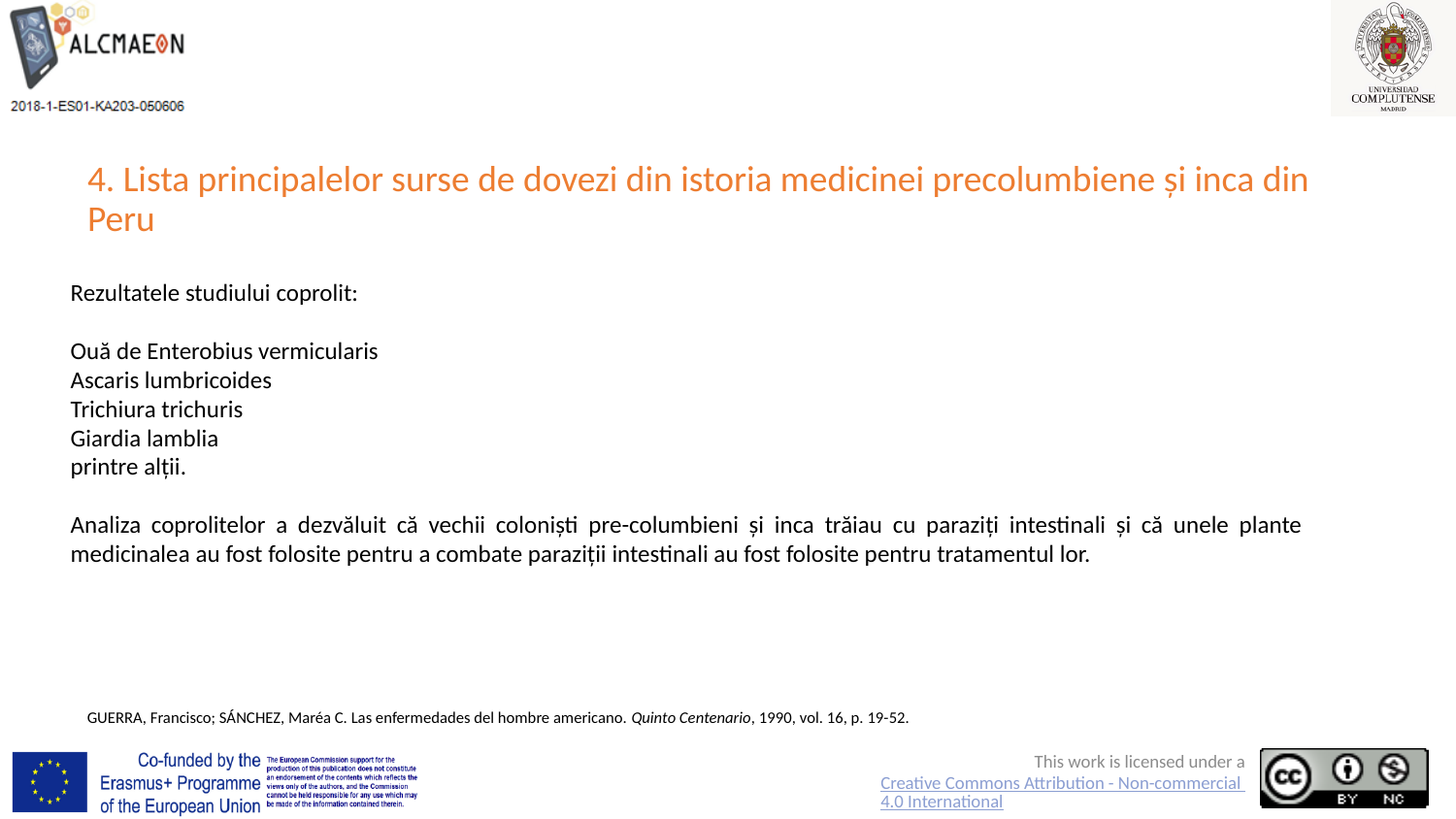

# 4. Lista principalelor surse de dovezi din istoria medicinei precolumbiene și inca din Peru

Rezultatele studiului coprolit:

Ouă de Enterobius vermicularis
Ascaris lumbricoides
Trichiura trichuris
Giardia lamblia
printre alții.

Analiza coprolitelor a dezvăluit că vechii coloniști pre-columbieni și inca trăiau cu paraziți intestinali și că unele plante medicinalea au fost folosite pentru a combate paraziții intestinali au fost folosite pentru tratamentul lor.
GUERRA, Francisco; SÁNCHEZ, Maréa C. Las enfermedades del hombre americano. Quinto Centenario, 1990, vol. 16, p. 19-52.